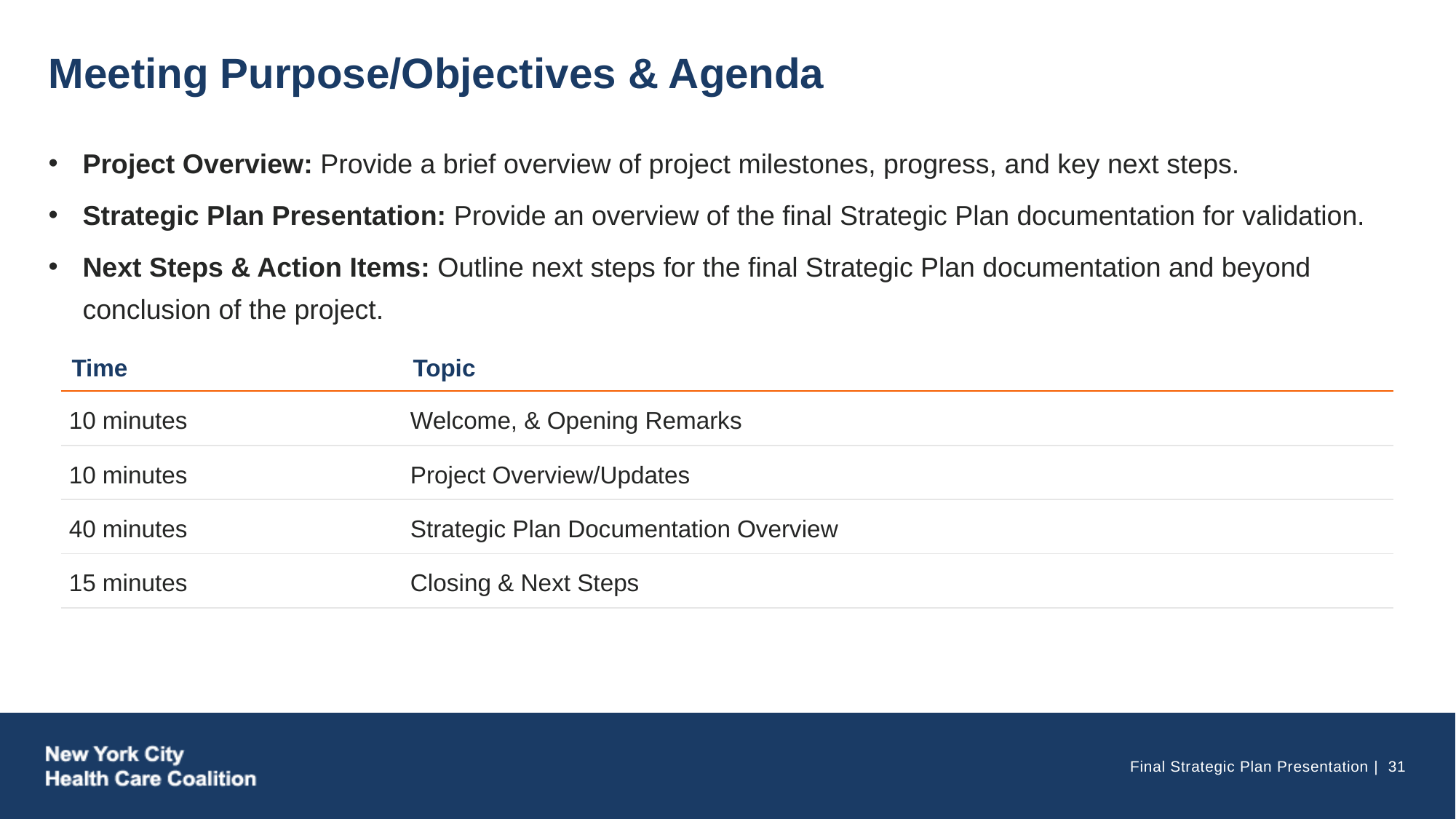

# Meeting Purpose/Objectives & Agenda
Project Overview: Provide a brief overview of project milestones, progress, and key next steps.
Strategic Plan Presentation: Provide an overview of the final Strategic Plan documentation for validation.
Next Steps & Action Items: Outline next steps for the final Strategic Plan documentation and beyond conclusion of the project.
| Time | Topic |
| --- | --- |
| 10 minutes | Welcome, & Opening Remarks |
| 10 minutes | Project Overview/Updates |
| 40 minutes | Strategic Plan Documentation Overview |
| 15 minutes | Closing & Next Steps |
Final Strategic Plan Presentation |  31